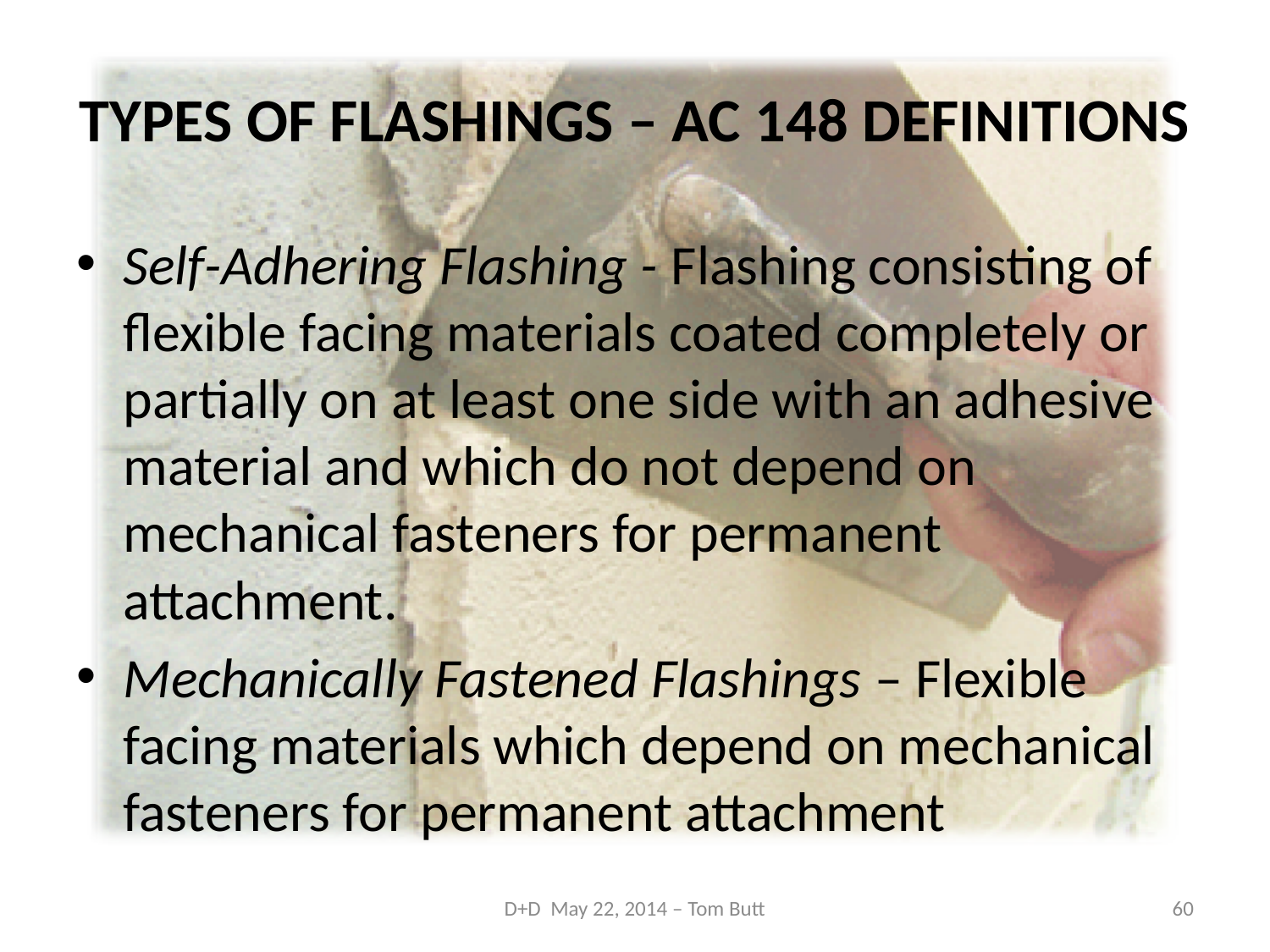

# TYPES OF FLASHINGS – AC 148 DEFINITIONS
Self-Adhering Flashing - Flashing consisting of flexible facing materials coated completely or partially on at least one side with an adhesive material and which do not depend on mechanical fasteners for permanent attachment.
Mechanically Fastened Flashings – Flexible facing materials which depend on mechanical fasteners for permanent attachment

D+D  May 22, 2014 – Tom Butt
60